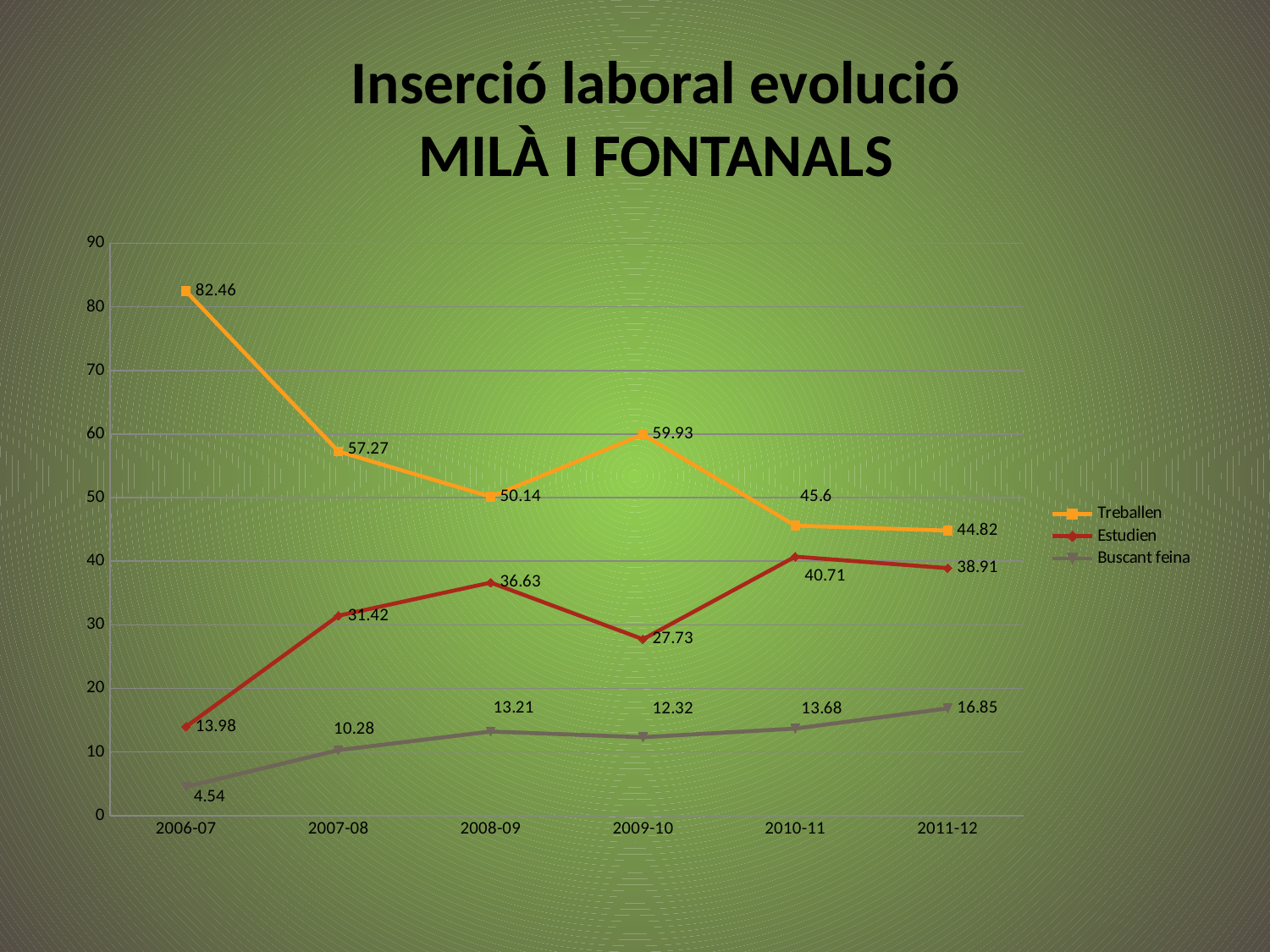

Inserció laboral evolució
MILÀ I FONTANALS

### Chart

| Category | Treballen | Estudien  | Buscant feina |
|---|---|---|---|
| 2006-07 | 82.46000000000001 | 13.98 | 4.54 |
| 2007-08 | 57.27 | 31.419999999999998 | 10.28 |
| 2008-09 | 50.14 | 36.63 | 13.209999999999999 |
| 2009-10 | 59.93 | 27.73 | 12.32 |
| 2010-11 | 45.6 | 40.71 | 13.68 |
| 2011-12 | 44.82 | 38.910000000000004 | 16.85 |